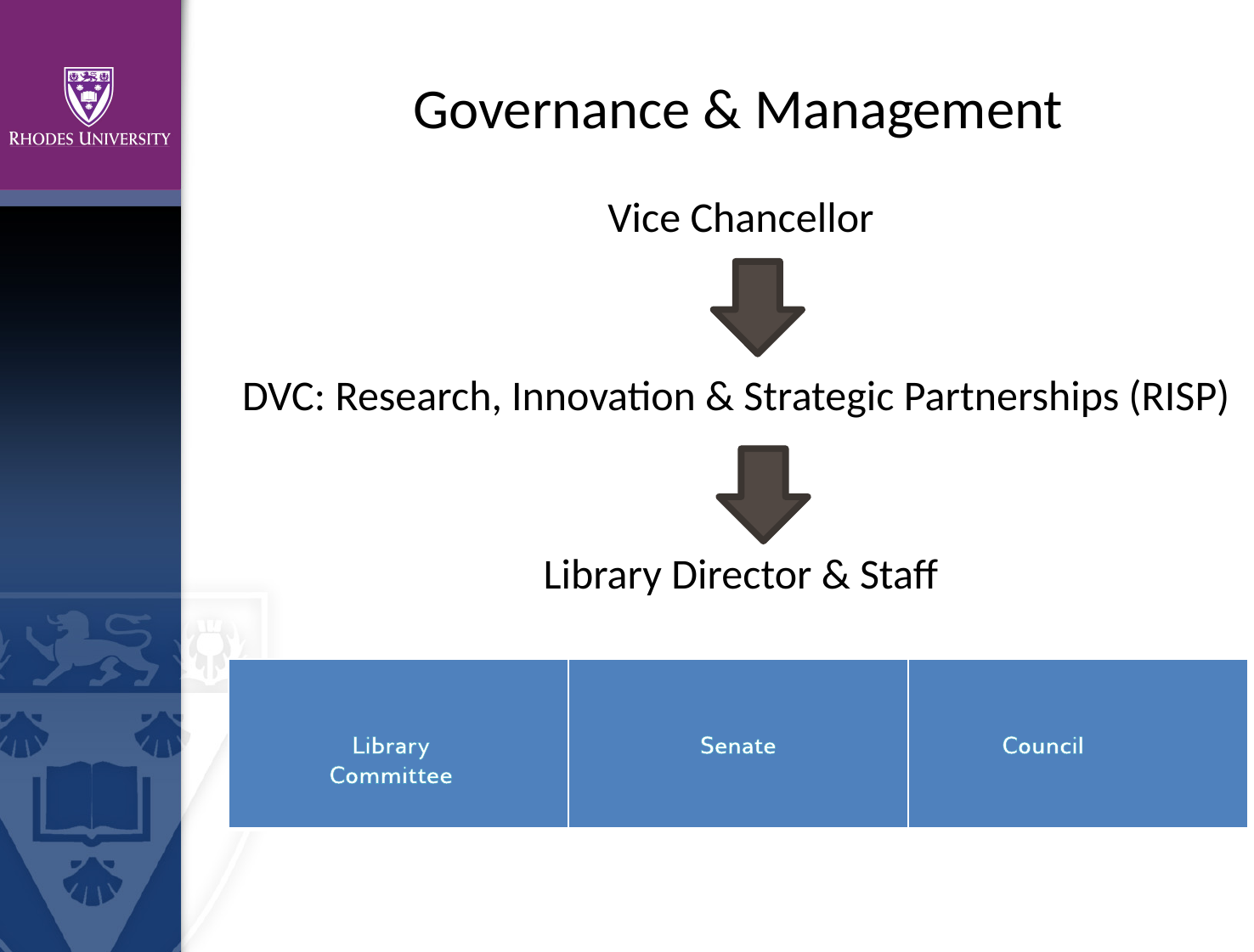

Governance & Management
Vice Chancellor

DVC: Research, Innovation & Strategic Partnerships (RISP)

Library Director & Staff

|  |  |  |
| --- | --- | --- |
Council
Senate
Library Committee